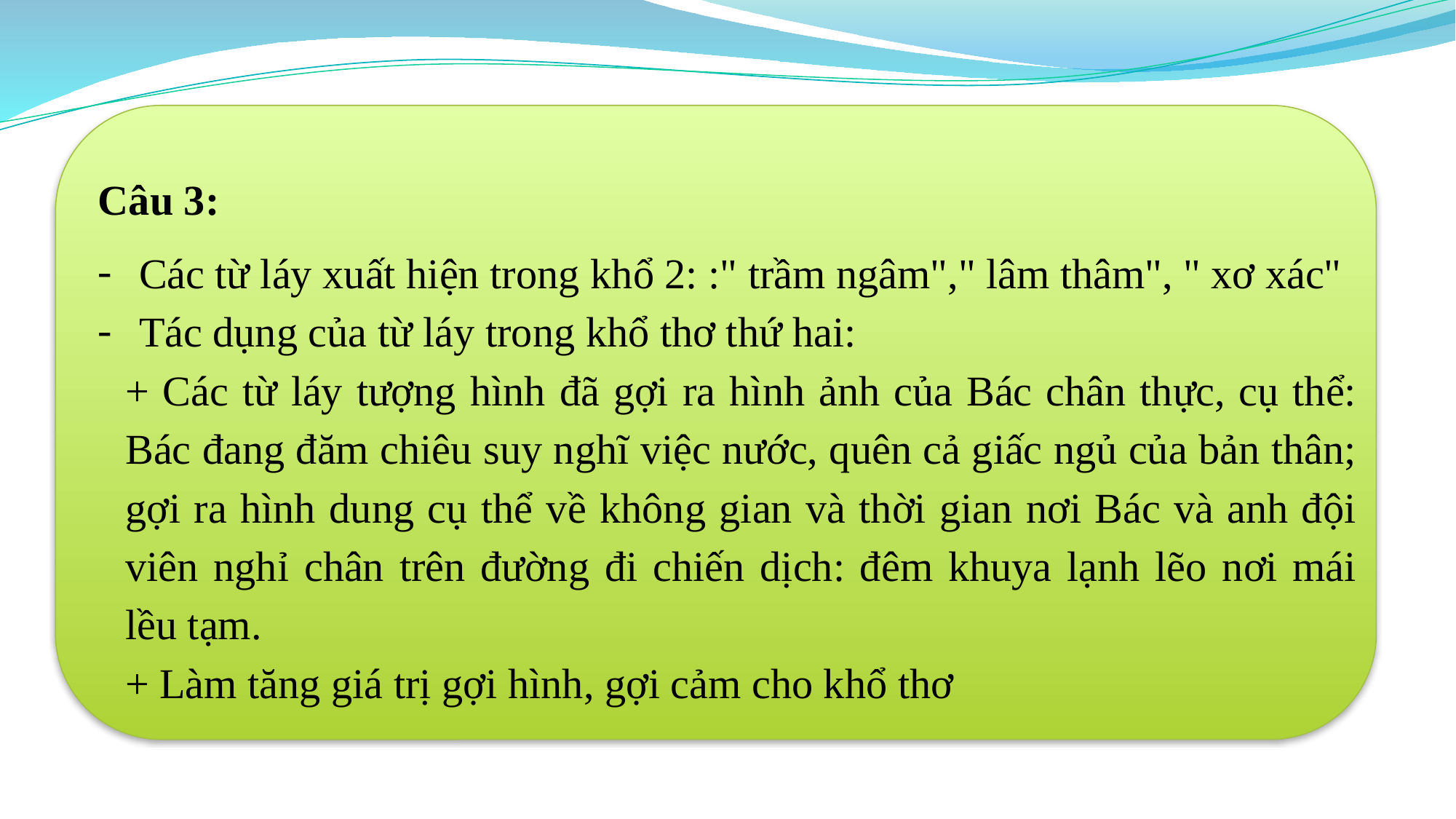

Câu 3:
Các từ láy xuất hiện trong khổ 2: :" trầm ngâm"," lâm thâm", " xơ xác"
Tác dụng của từ láy trong khổ thơ thứ hai:
+ Các từ láy tượng hình đã gợi ra hình ảnh của Bác chân thực, cụ thể: Bác đang đăm chiêu suy nghĩ việc nước, quên cả giấc ngủ của bản thân; gợi ra hình dung cụ thể về không gian và thời gian nơi Bác và anh đội viên nghỉ chân trên đường đi chiến dịch: đêm khuya lạnh lẽo nơi mái lều tạm.
+ Làm tăng giá trị gợi hình, gợi cảm cho khổ thơ